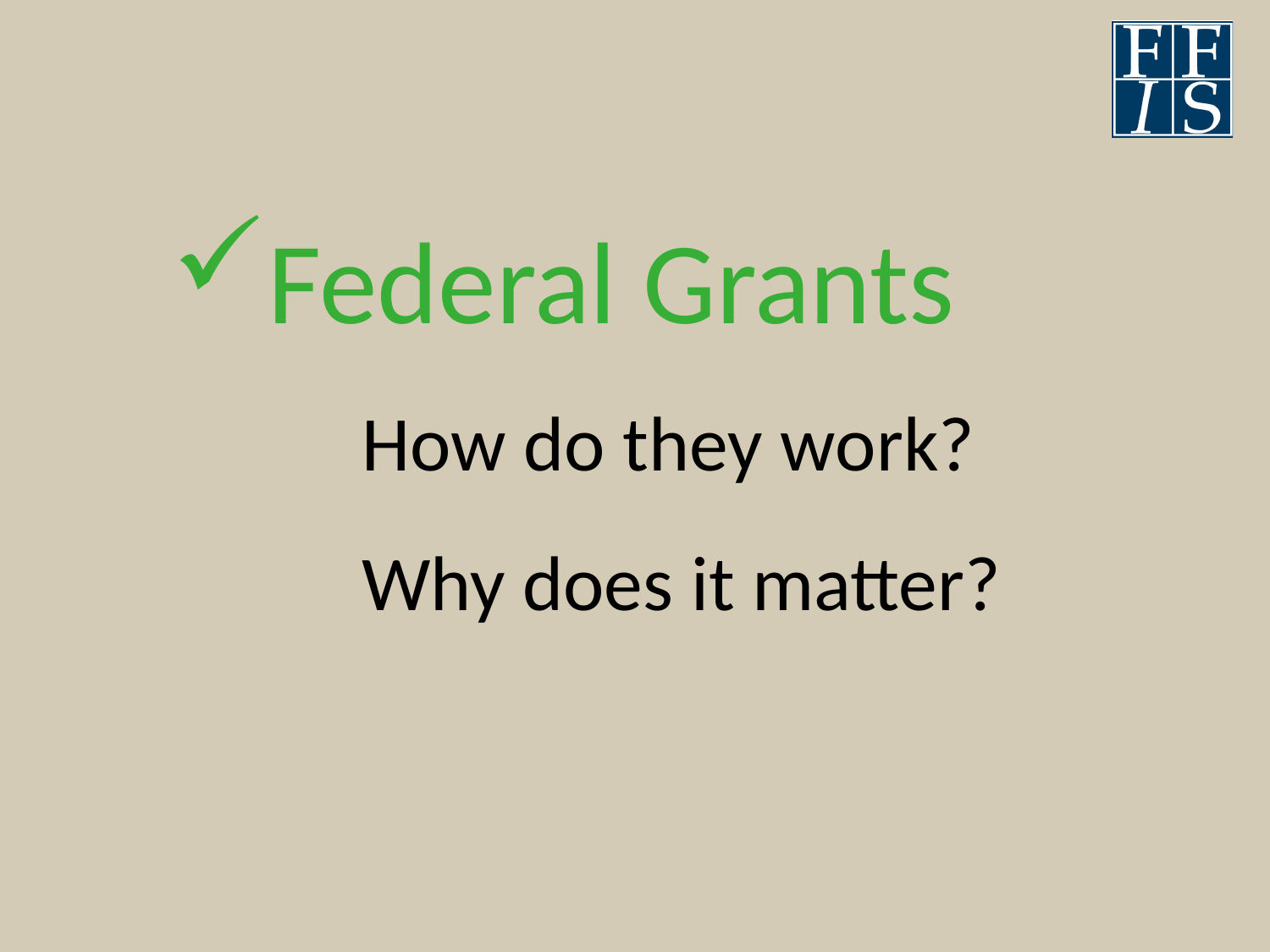

Federal Grants
	How do they work?
	Why does it matter?